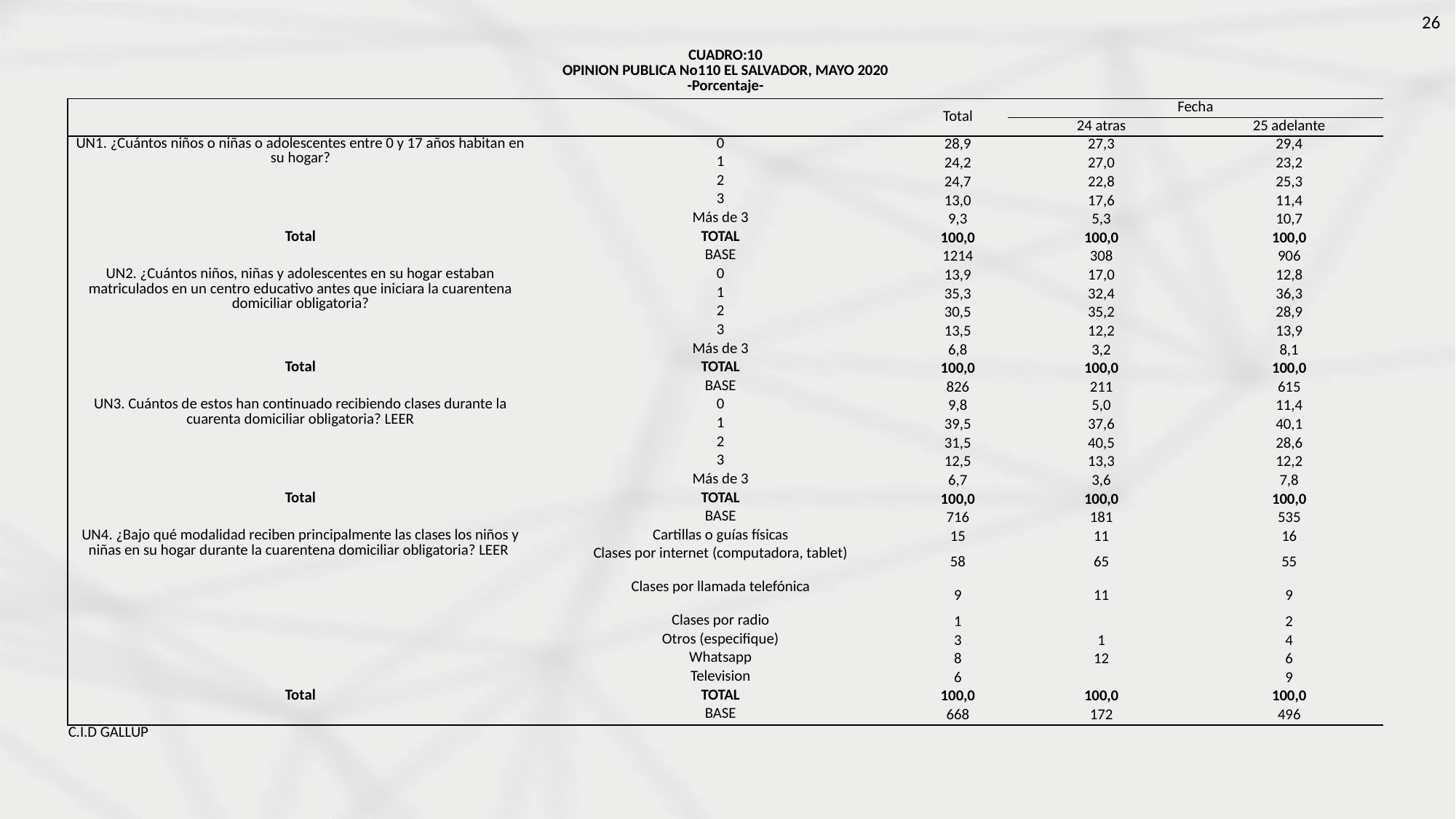

| CUADRO:10 OPINION PUBLICA No110 EL SALVADOR, MAYO 2020 -Porcentaje- |  |  |  |  |
| --- | --- | --- | --- | --- |
|  |  | Total | Fecha |  |
|  |  |  | 24 atras | 25 adelante |
| UN1. ¿Cuántos niños o niñas o adolescentes entre 0 y 17 años habitan en su hogar? | 0 | 28,9 | 27,3 | 29,4 |
|  | 1 | 24,2 | 27,0 | 23,2 |
|  | 2 | 24,7 | 22,8 | 25,3 |
|  | 3 | 13,0 | 17,6 | 11,4 |
|  | Más de 3 | 9,3 | 5,3 | 10,7 |
| Total | TOTAL | 100,0 | 100,0 | 100,0 |
|  | BASE | 1214 | 308 | 906 |
| UN2. ¿Cuántos niños, niñas y adolescentes en su hogar estaban matriculados en un centro educativo antes que iniciara la cuarentena domiciliar obligatoria? | 0 | 13,9 | 17,0 | 12,8 |
|  | 1 | 35,3 | 32,4 | 36,3 |
|  | 2 | 30,5 | 35,2 | 28,9 |
|  | 3 | 13,5 | 12,2 | 13,9 |
|  | Más de 3 | 6,8 | 3,2 | 8,1 |
| Total | TOTAL | 100,0 | 100,0 | 100,0 |
|  | BASE | 826 | 211 | 615 |
| UN3. Cuántos de estos han continuado recibiendo clases durante la cuarenta domiciliar obligatoria? LEER | 0 | 9,8 | 5,0 | 11,4 |
|  | 1 | 39,5 | 37,6 | 40,1 |
|  | 2 | 31,5 | 40,5 | 28,6 |
|  | 3 | 12,5 | 13,3 | 12,2 |
|  | Más de 3 | 6,7 | 3,6 | 7,8 |
| Total | TOTAL | 100,0 | 100,0 | 100,0 |
|  | BASE | 716 | 181 | 535 |
| UN4. ¿Bajo qué modalidad reciben principalmente las clases los niños y niñas en su hogar durante la cuarentena domiciliar obligatoria? LEER | Cartillas o guías físicas | 15 | 11 | 16 |
|  | Clases por internet (computadora, tablet) | 58 | 65 | 55 |
|  | Clases por llamada telefónica | 9 | 11 | 9 |
|  | Clases por radio | 1 |  | 2 |
|  | Otros (especifique) | 3 | 1 | 4 |
|  | Whatsapp | 8 | 12 | 6 |
|  | Television | 6 |  | 9 |
| Total | TOTAL | 100,0 | 100,0 | 100,0 |
|  | BASE | 668 | 172 | 496 |
| C.I.D GALLUP |  |  |  |  |